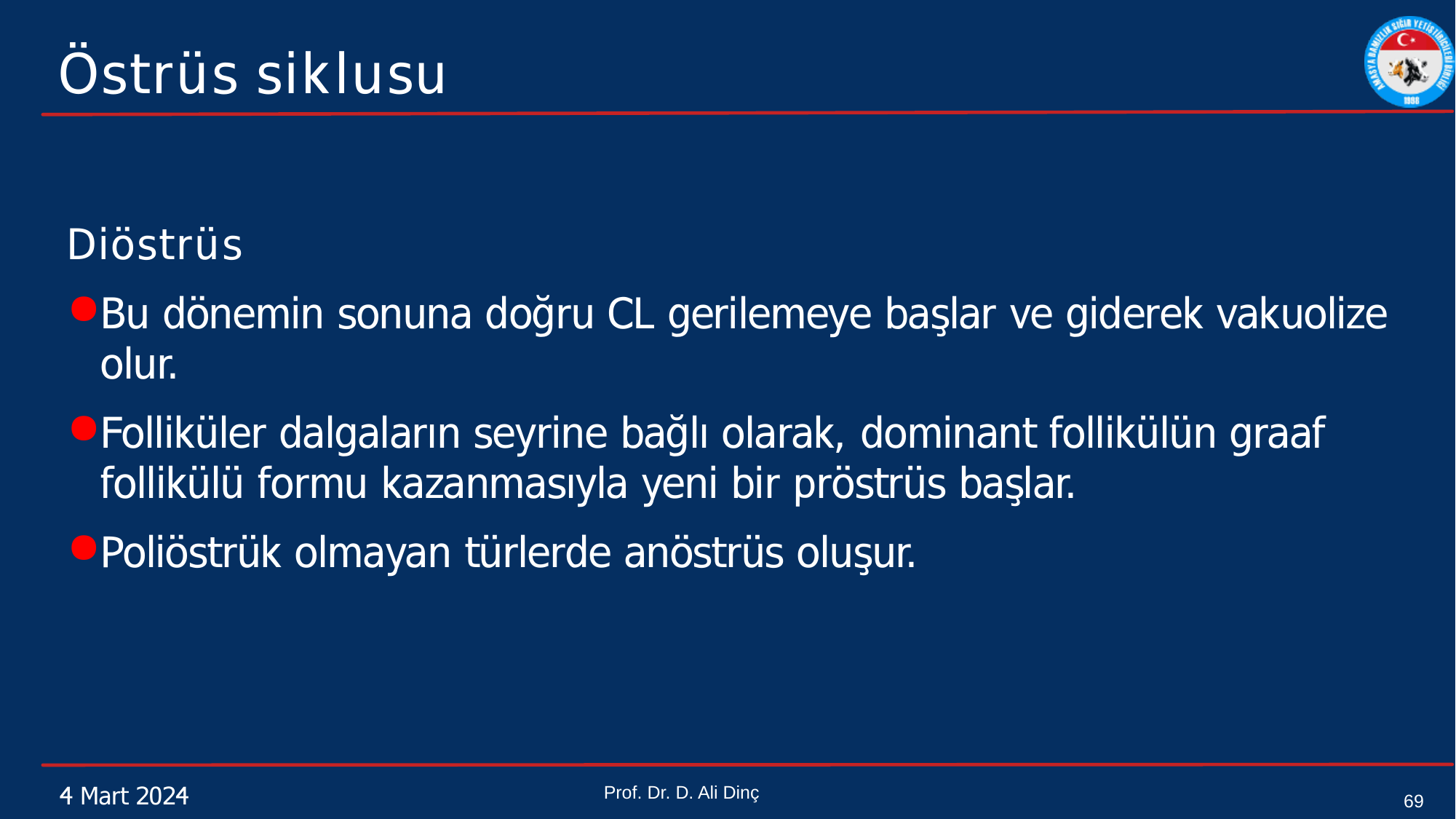

# Östrüs siklusu
Diöstrüs
Bu dönemin sonuna doğru CL gerilemeye başlar ve giderek vakuolize olur.
Folliküler dalgaların seyrine bağlı olarak, dominant follikülün graaf follikülü formu kazanmasıyla yeni bir pröstrüs başlar.
Poliöstrük olmayan türlerde anöstrüs oluşur.
4 Mart 2024
Prof. Dr. D. Ali Dinç
69